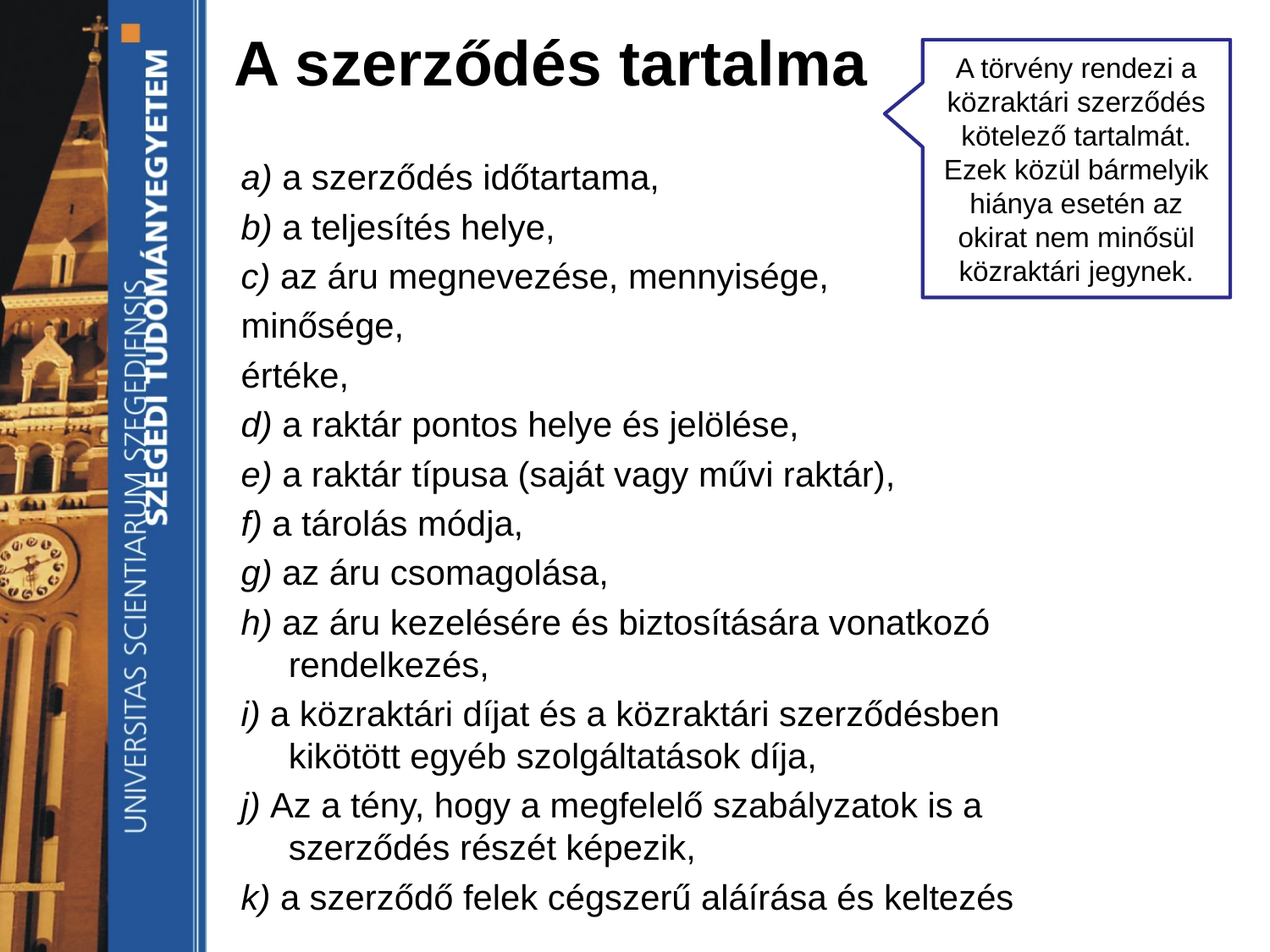

# A szerződés tartalma
A törvény rendezi a közraktári szerződés kötelező tartalmát. Ezek közül bármelyik hiánya esetén az okirat nem minősül közraktári jegynek.
a) a szerződés időtartama,
b) a teljesítés helye,
c) az áru megnevezése, mennyisége,
minősége,
értéke,
d) a raktár pontos helye és jelölése,
e) a raktár típusa (saját vagy művi raktár),
f) a tárolás módja,
g) az áru csomagolása,
h) az áru kezelésére és biztosítására vonatkozó rendelkezés,
i) a közraktári díjat és a közraktári szerződésben kikötött egyéb szolgáltatások díja,
j) Az a tény, hogy a megfelelő szabályzatok is a szerződés részét képezik,
k) a szerződő felek cégszerű aláírása és keltezés